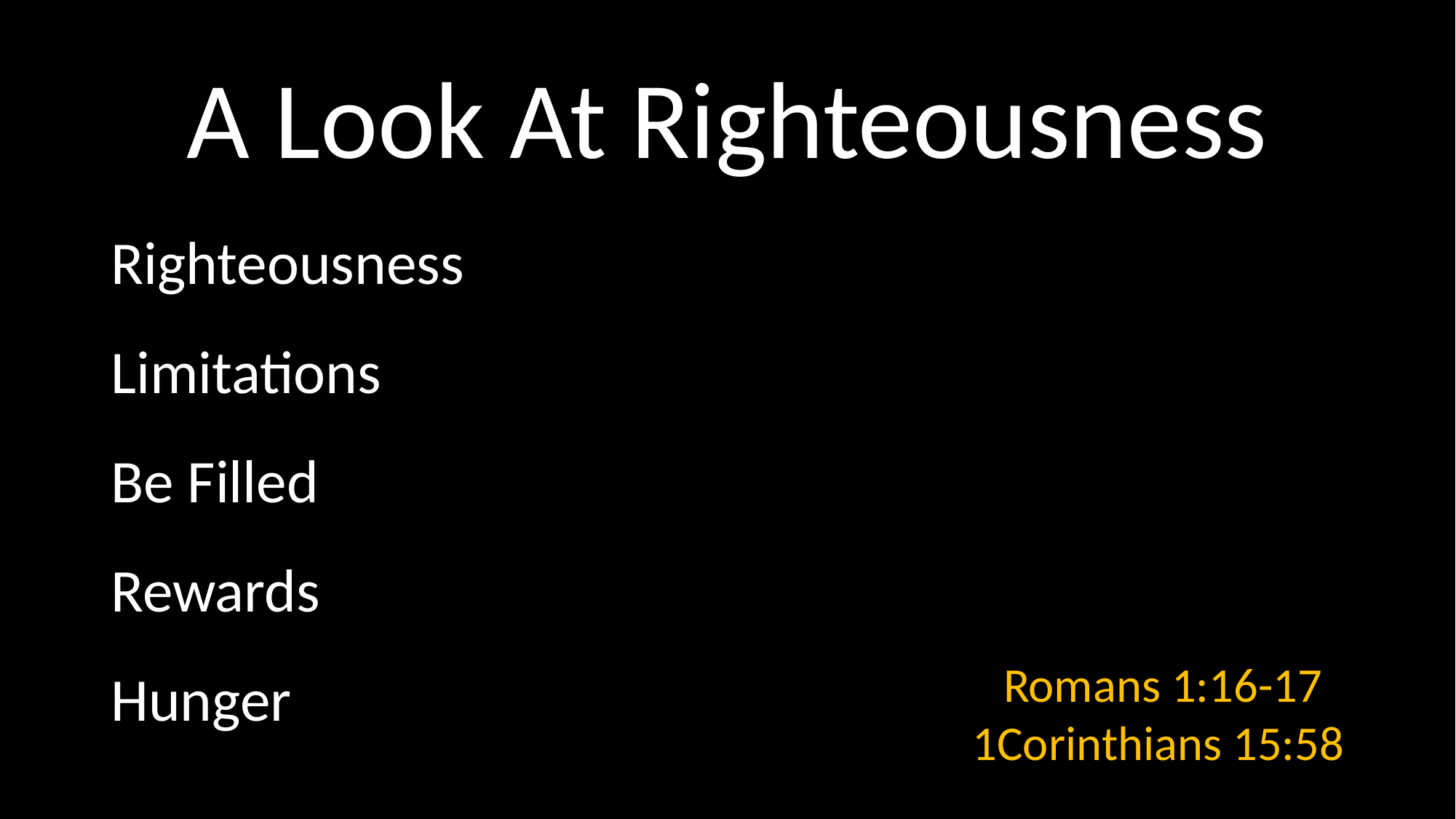

# A Look At Righteousness
Righteousness
Limitations
Be Filled
Rewards
Hunger
Romans 1:16-17
1Corinthians 15:58